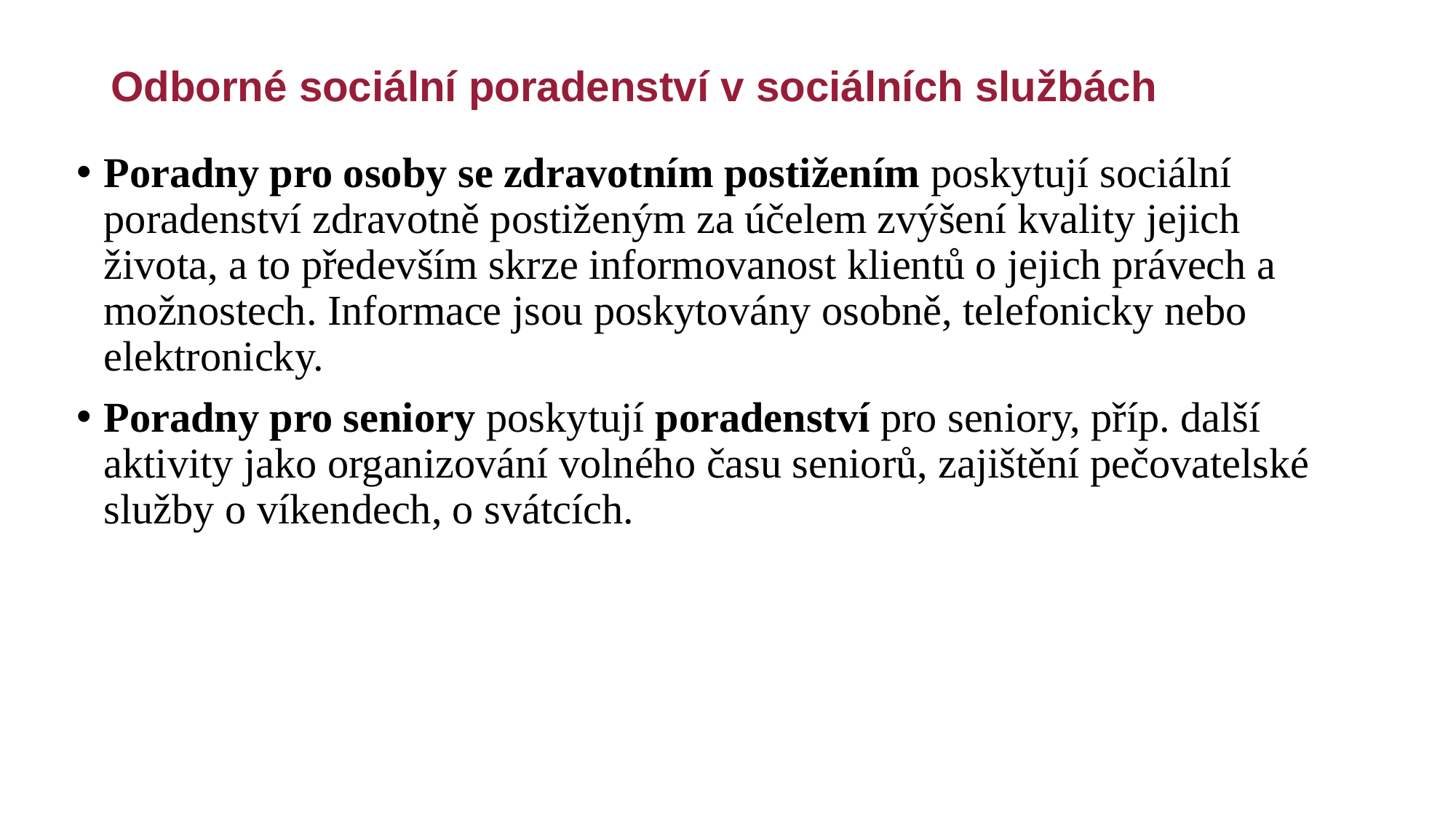

# Odborné sociální poradenství v sociálních službách
Poradny pro osoby se zdravotním postižením poskytují sociální poradenství zdravotně postiženým za účelem zvýšení kvality jejich života, a to především skrze informovanost klientů o jejich právech a možnostech. Informace jsou poskytovány osobně, telefonicky nebo elektronicky.
Poradny pro seniory poskytují poradenství pro seniory, příp. další aktivity jako organizování volného času seniorů, zajištění pečovatelské služby o víkendech, o svátcích.